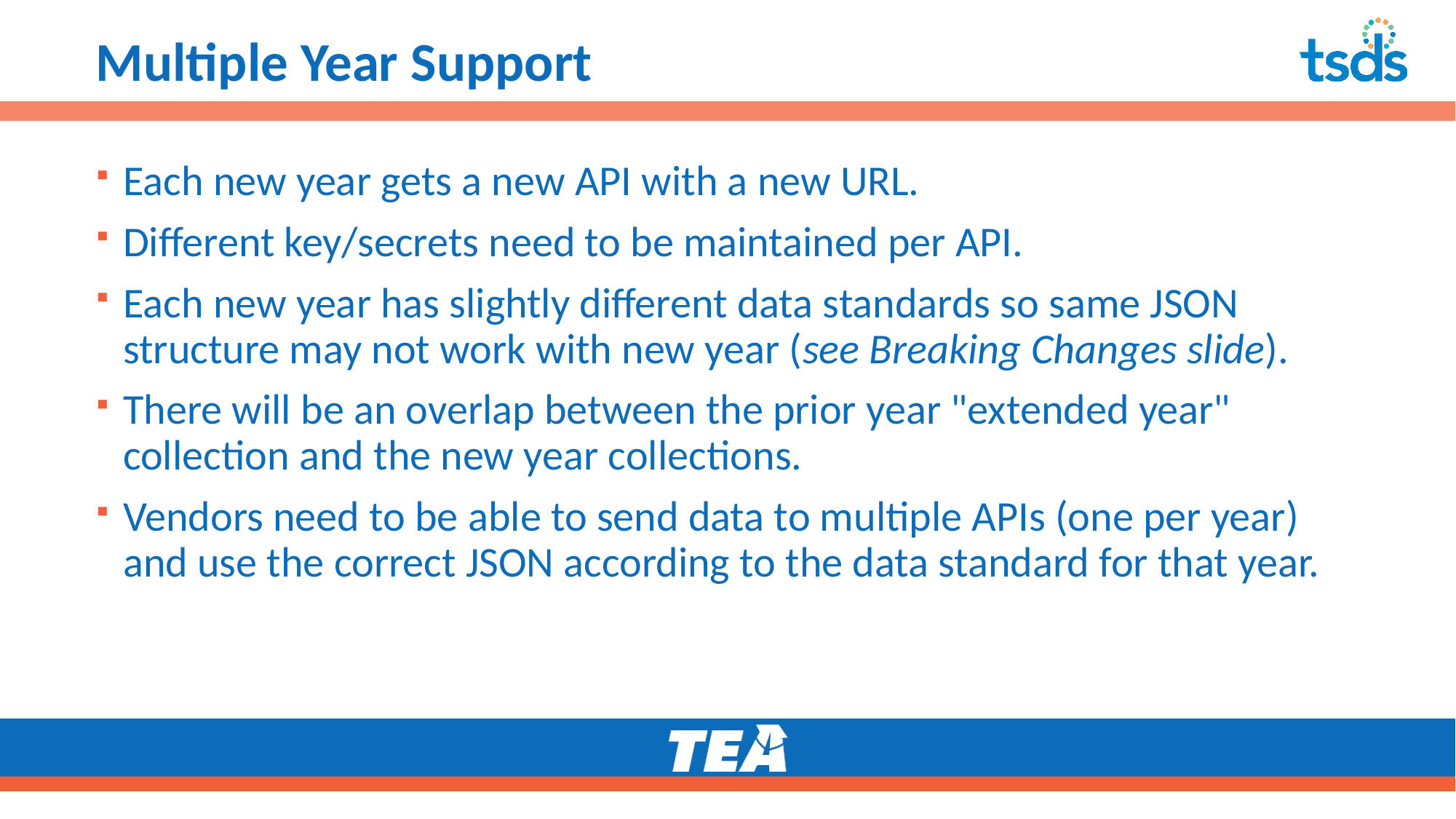

# Multiple Year Support

Each new year gets a new API with a new URL.
Different key/secrets need to be maintained per API.
Each new year has slightly different data standards so same JSON structure may not work with new year (see Breaking Changes slide).
There will be an overlap between the prior year "extended year" collection and the new year collections.
Vendors need to be able to send data to multiple APIs (one per year) and use the correct JSON according to the data standard for that year.